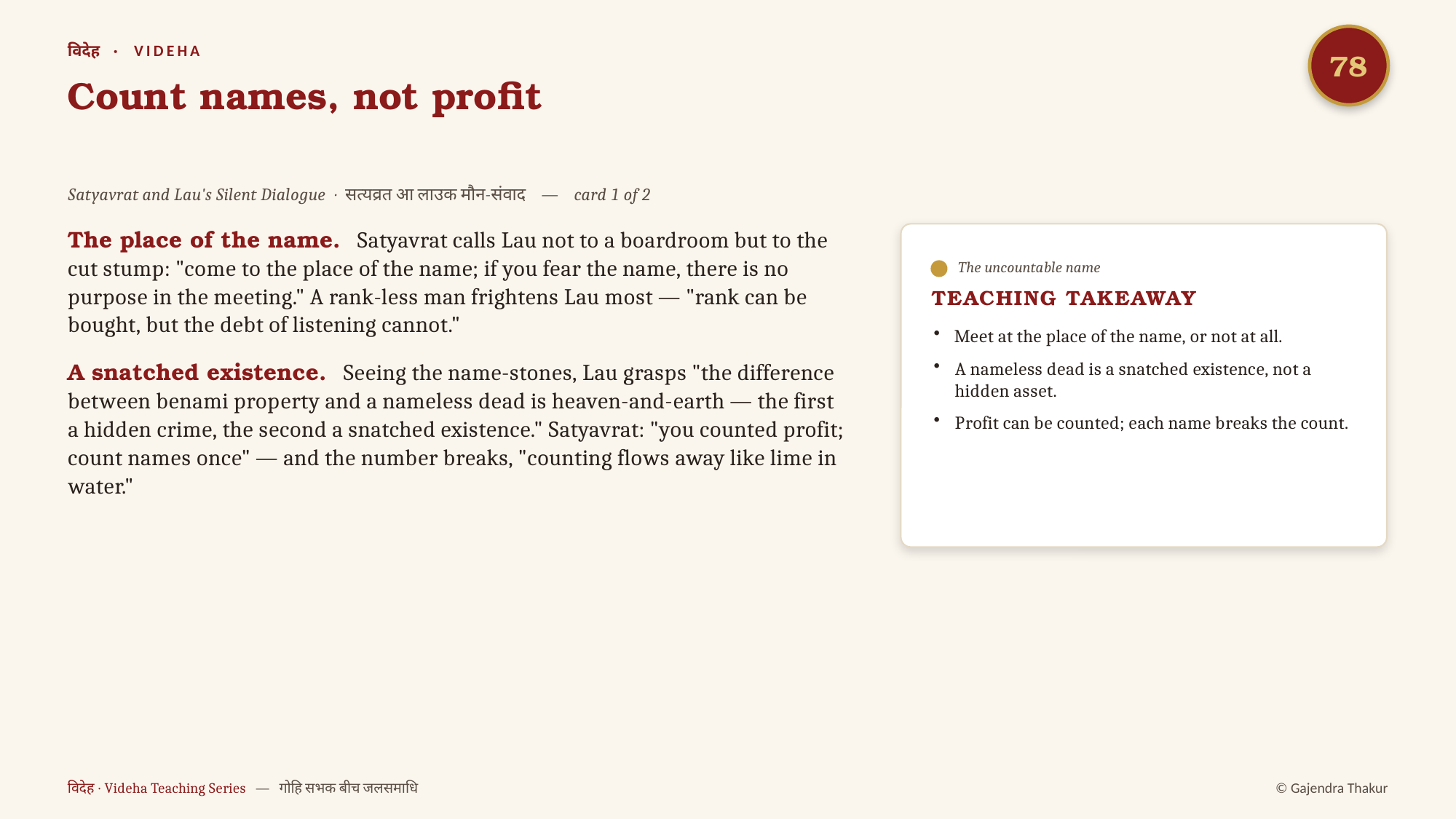

78
विदेह  ·  VIDEHA
Count names, not profit
Satyavrat and Lau's Silent Dialogue  ·  सत्यव्रत आ लाउक मौन-संवाद    —    card 1 of 2
The place of the name.  Satyavrat calls Lau not to a boardroom but to the cut stump: "come to the place of the name; if you fear the name, there is no purpose in the meeting." A rank-less man frightens Lau most — "rank can be bought, but the debt of listening cannot."
A snatched existence.  Seeing the name-stones, Lau grasps "the difference between benami property and a nameless dead is heaven-and-earth — the first a hidden crime, the second a snatched existence." Satyavrat: "you counted profit; count names once" — and the number breaks, "counting flows away like lime in water."

The uncountable name

TEACHING TAKEAWAY
Meet at the place of the name, or not at all.
A nameless dead is a snatched existence, not a hidden asset.
Profit can be counted; each name breaks the count.
विदेह · Videha Teaching Series   —   गोहि सभक बीच जलसमाधि
© Gajendra Thakur